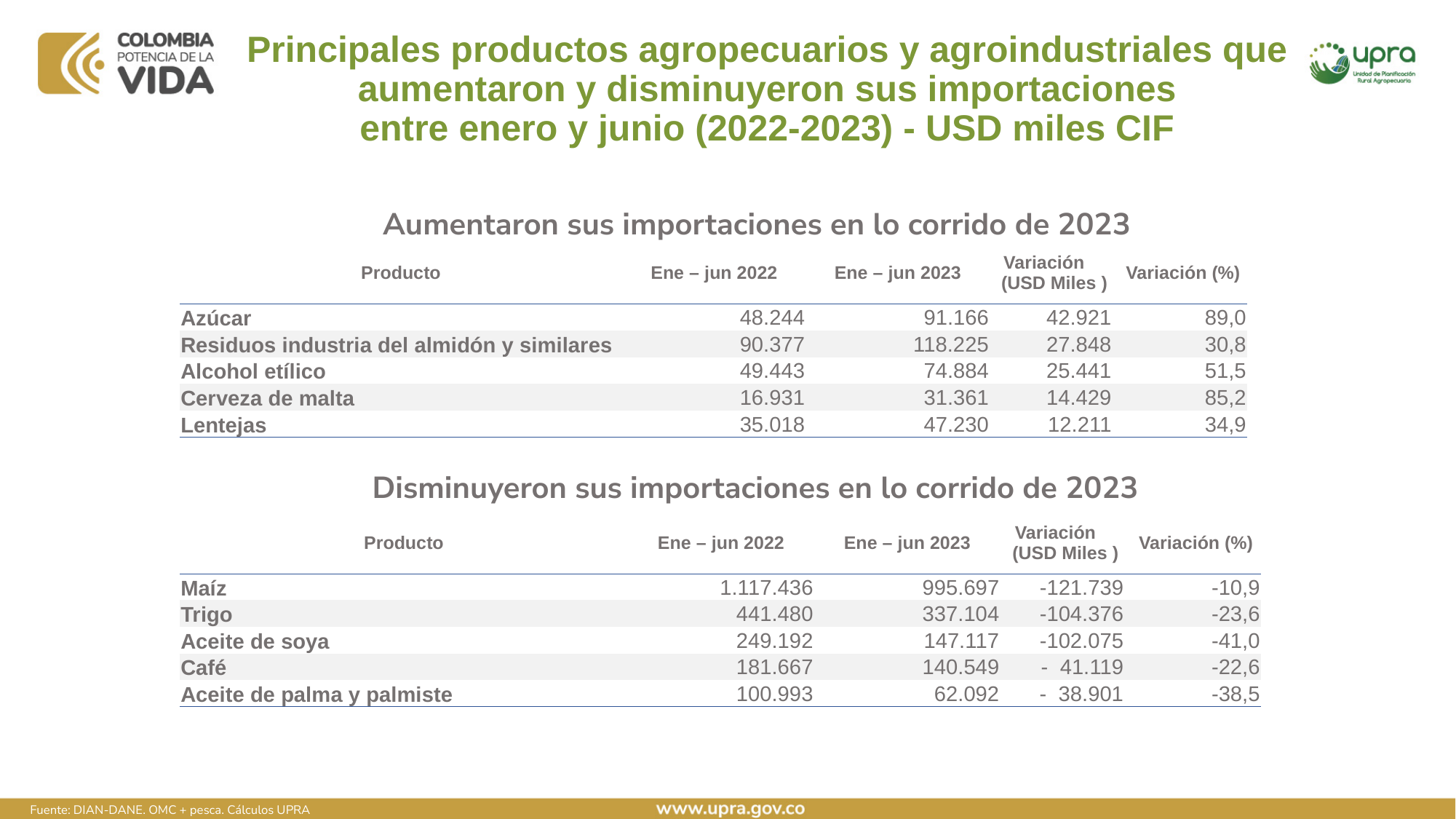

# Principales productos agropecuarios y agroindustriales que aumentaron y disminuyeron sus importaciones entre enero y junio (2022-2023) - USD miles CIF
Aumentaron sus importaciones en lo corrido de 2023
| Producto | Ene – jun 2022 | Ene – jun 2023 | Variación (USD Miles ) | Variación (%) |
| --- | --- | --- | --- | --- |
| Azúcar | 48.244 | 91.166 | 42.921 | 89,0 |
| Residuos industria del almidón y similares | 90.377 | 118.225 | 27.848 | 30,8 |
| Alcohol etílico | 49.443 | 74.884 | 25.441 | 51,5 |
| Cerveza de malta | 16.931 | 31.361 | 14.429 | 85,2 |
| Lentejas | 35.018 | 47.230 | 12.211 | 34,9 |
Disminuyeron sus importaciones en lo corrido de 2023
| Producto | Ene – jun 2022 | Ene – jun 2023 | Variación (USD Miles ) | Variación (%) |
| --- | --- | --- | --- | --- |
| Maíz | 1.117.436 | 995.697 | -121.739 | -10,9 |
| Trigo | 441.480 | 337.104 | -104.376 | -23,6 |
| Aceite de soya | 249.192 | 147.117 | -102.075 | -41,0 |
| Café | 181.667 | 140.549 | - 41.119 | -22,6 |
| Aceite de palma y palmiste | 100.993 | 62.092 | - 38.901 | -38,5 |
Fuente: DIAN-DANE. OMC + pesca. Cálculos UPRA